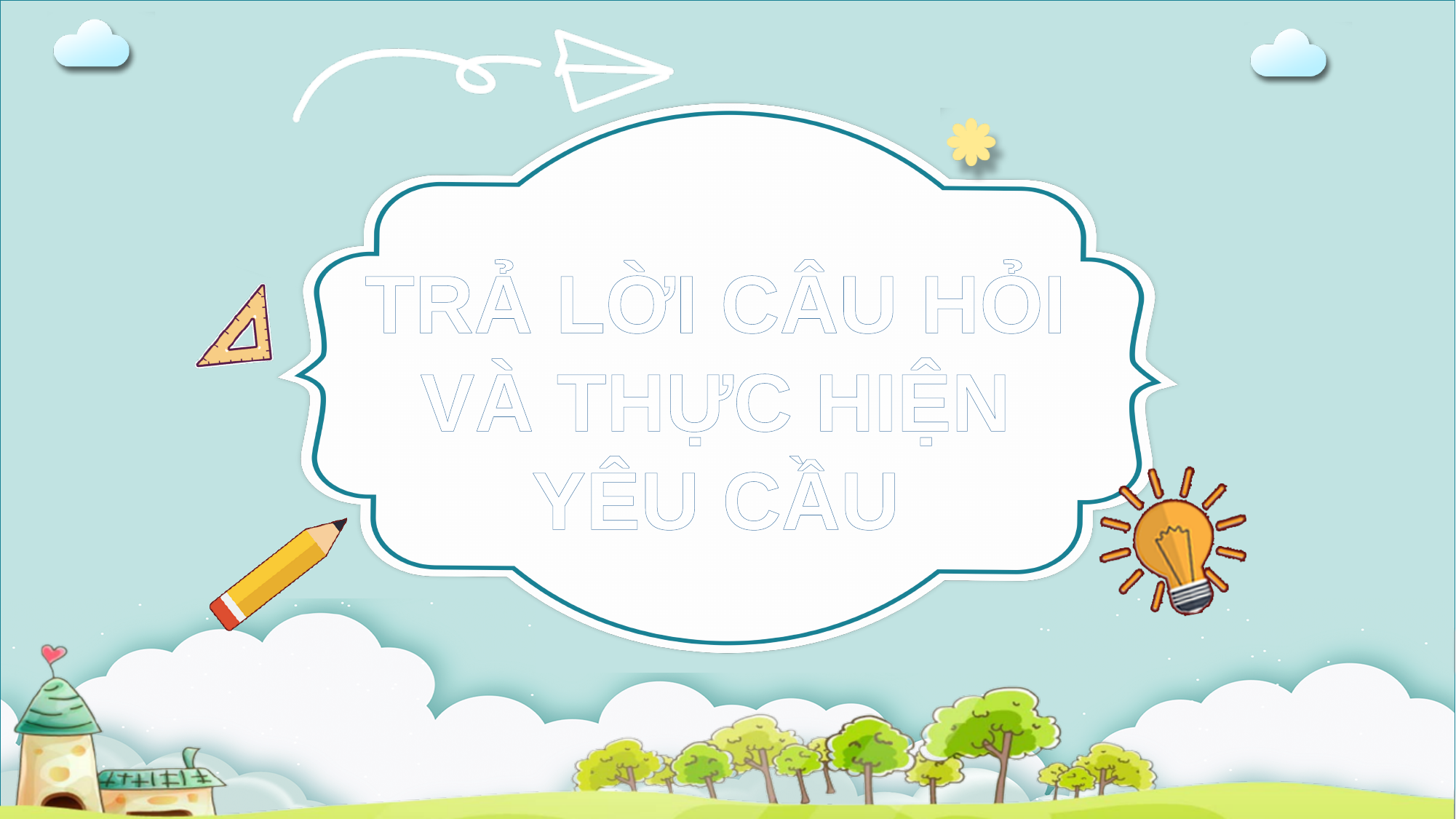

TRẢ LỜI CÂU HỎI VÀ THỰC HIỆN YÊU CẦU